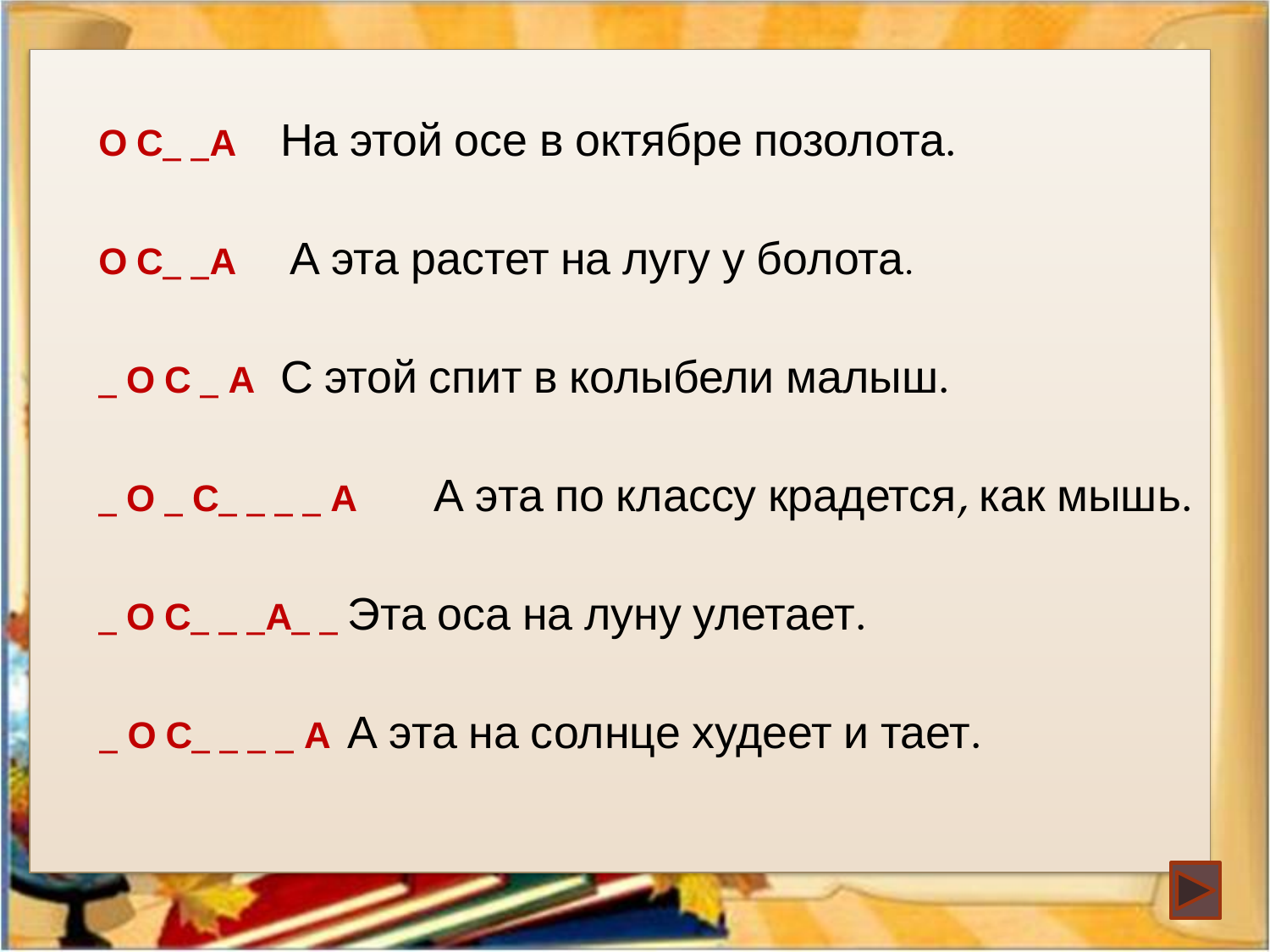

О С_ _А	  На этой осе в октябре позолота.
      О С_ _А	   А эта растет на лугу у болота.
      _ О С _ А	  С этой спит в колыбели малыш.
      _ О _ С_ _ _ _ А	А эта по классу крадется, как мышь.
      _ О С_ _ _А_ _		Эта оса на луну улетает.
     _ О С_ _ _ _ А	А эта на солнце худеет и тает.